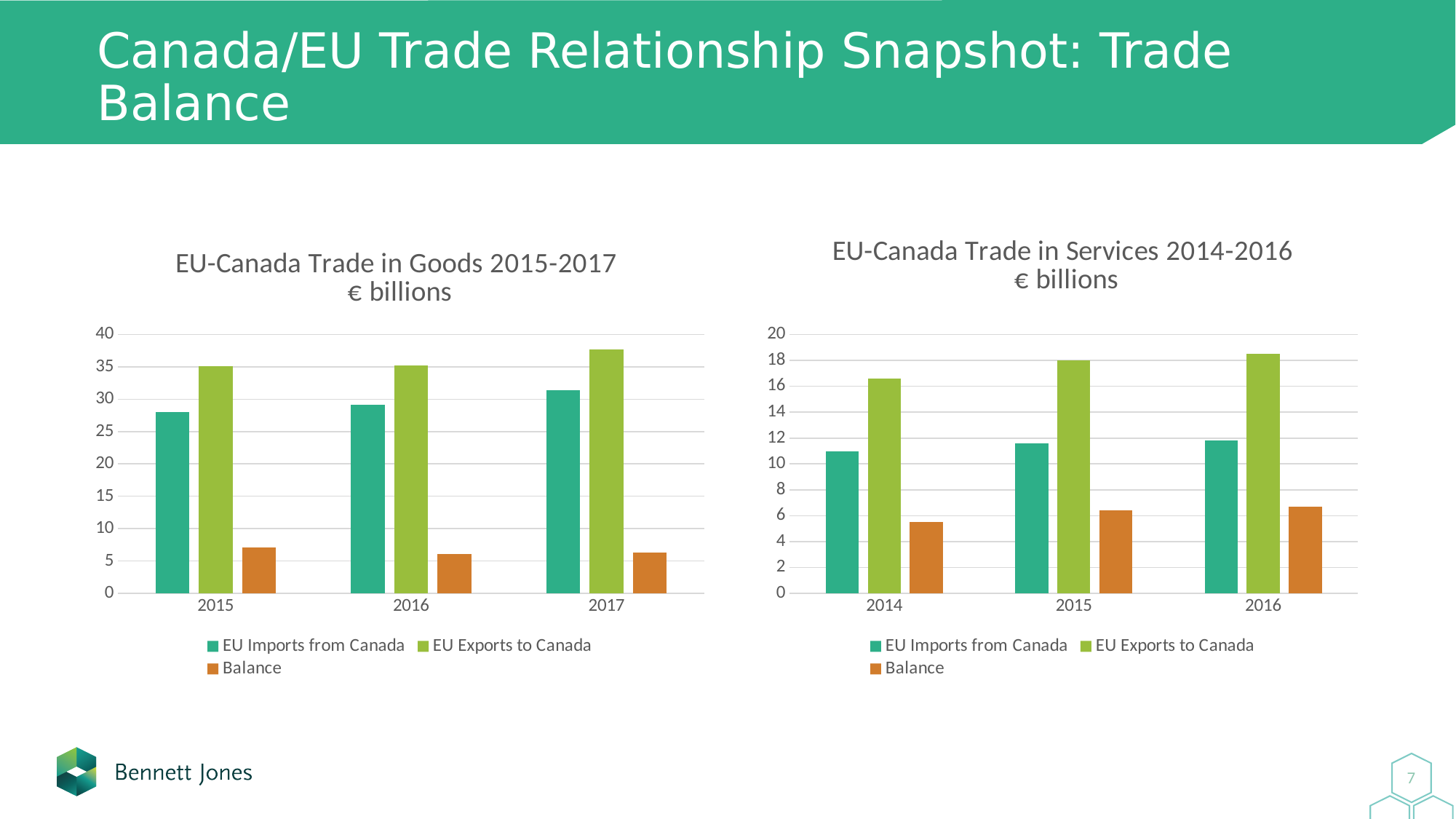

# Canada/EU Trade Relationship Snapshot: Trade Balance

### Chart: EU-Canada Trade in Goods 2015-2017 € billions

| Category | EU Imports from Canada | EU Exports to Canada | Balance |
|---|---|---|---|
| 2015 | 28.0 | 35.1 | 7.1 |
| 2016 | 29.2 | 35.2 | 6.1 |
| 2017 | 31.4 | 37.7 | 6.3 |

### Chart: EU-Canada Trade in Services 2014-2016 € billions

| Category | EU Imports from Canada | EU Exports to Canada | Balance |
|---|---|---|---|
| 2014 | 11.0 | 16.6 | 5.5 |
| 2015 | 11.6 | 18.0 | 6.4 |
| 2016 | 11.8 | 18.5 | 6.7 |
7